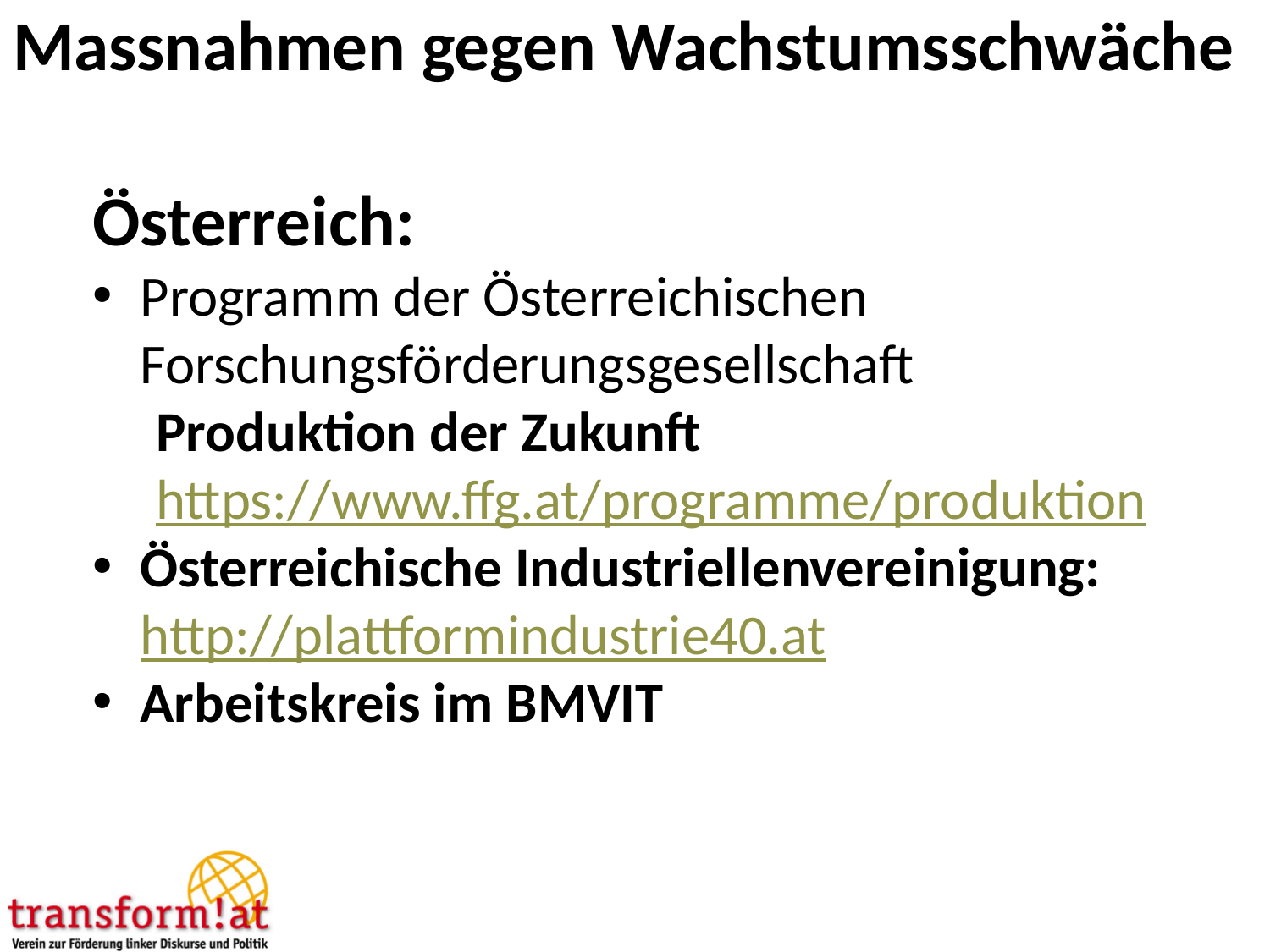

# Massnahmen gegen Wachstumsschwäche

Österreich:
Programm der Österreichischen Forschungsförderungsgesellschaft
Produktion der Zukunft 	     https://www.ffg.at/programme/produktion
Österreichische Industriellenvereinigung: http://plattformindustrie40.at
Arbeitskreis im BMVIT